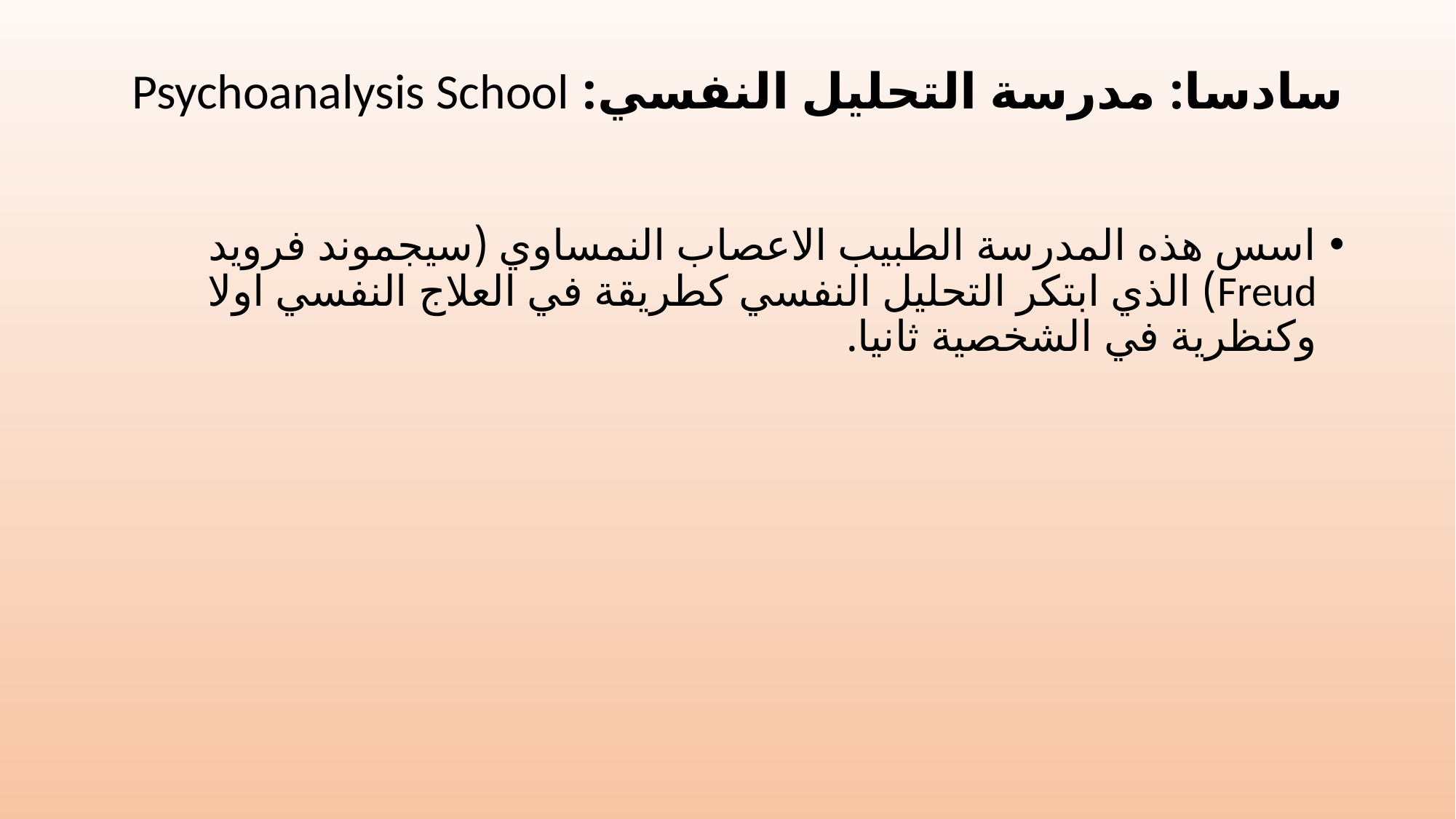

# سادسا: مدرسة التحليل النفسي: Psychoanalysis School
اسس هذه المدرسة الطبيب الاعصاب النمساوي (سيجموند فرويد Freud) الذي ابتكر التحليل النفسي كطريقة في العلاج النفسي اولا وكنظرية في الشخصية ثانيا.